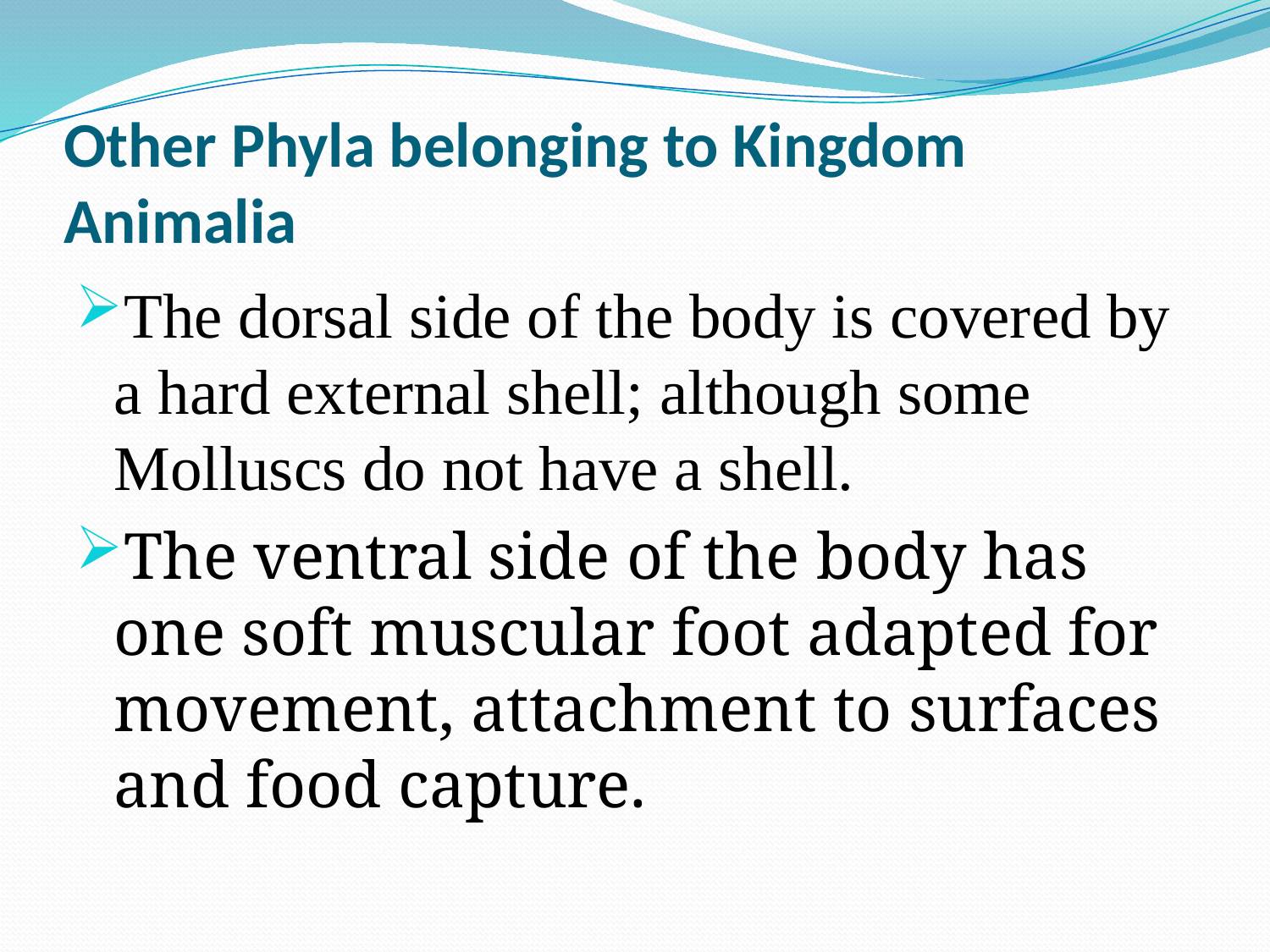

# Other Phyla belonging to Kingdom Animalia
The dorsal side of the body is covered by a hard external shell; although some Molluscs do not have a shell.
The ventral side of the body has one soft muscular foot adapted for movement, attachment to surfaces and food capture.